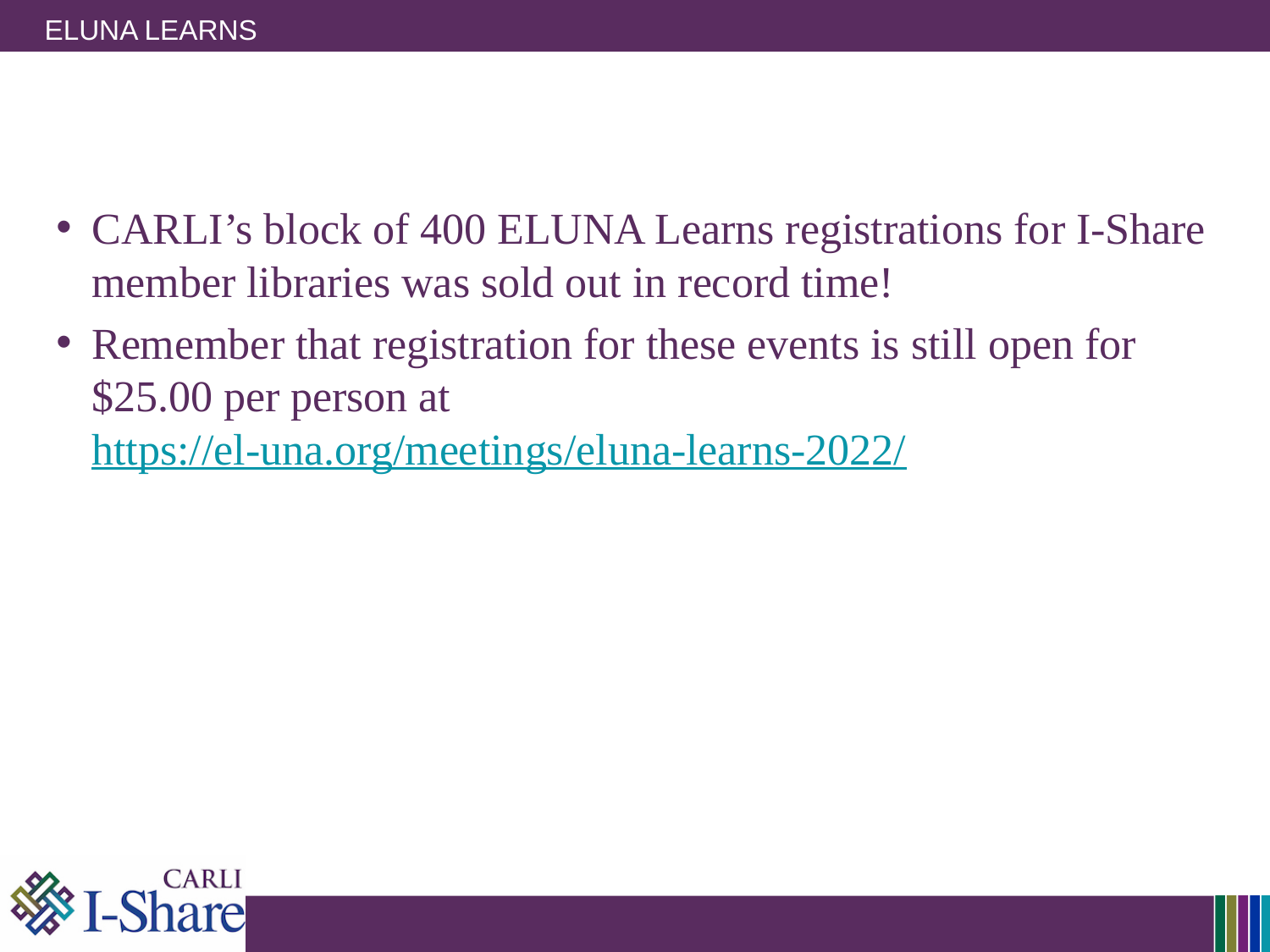

# ELUNA Learns
CARLI’s block of 400 ELUNA Learns registrations for I-Share member libraries was sold out in record time!
Remember that registration for these events is still open for $25.00 per person at https://el-una.org/meetings/eluna-learns-2022/